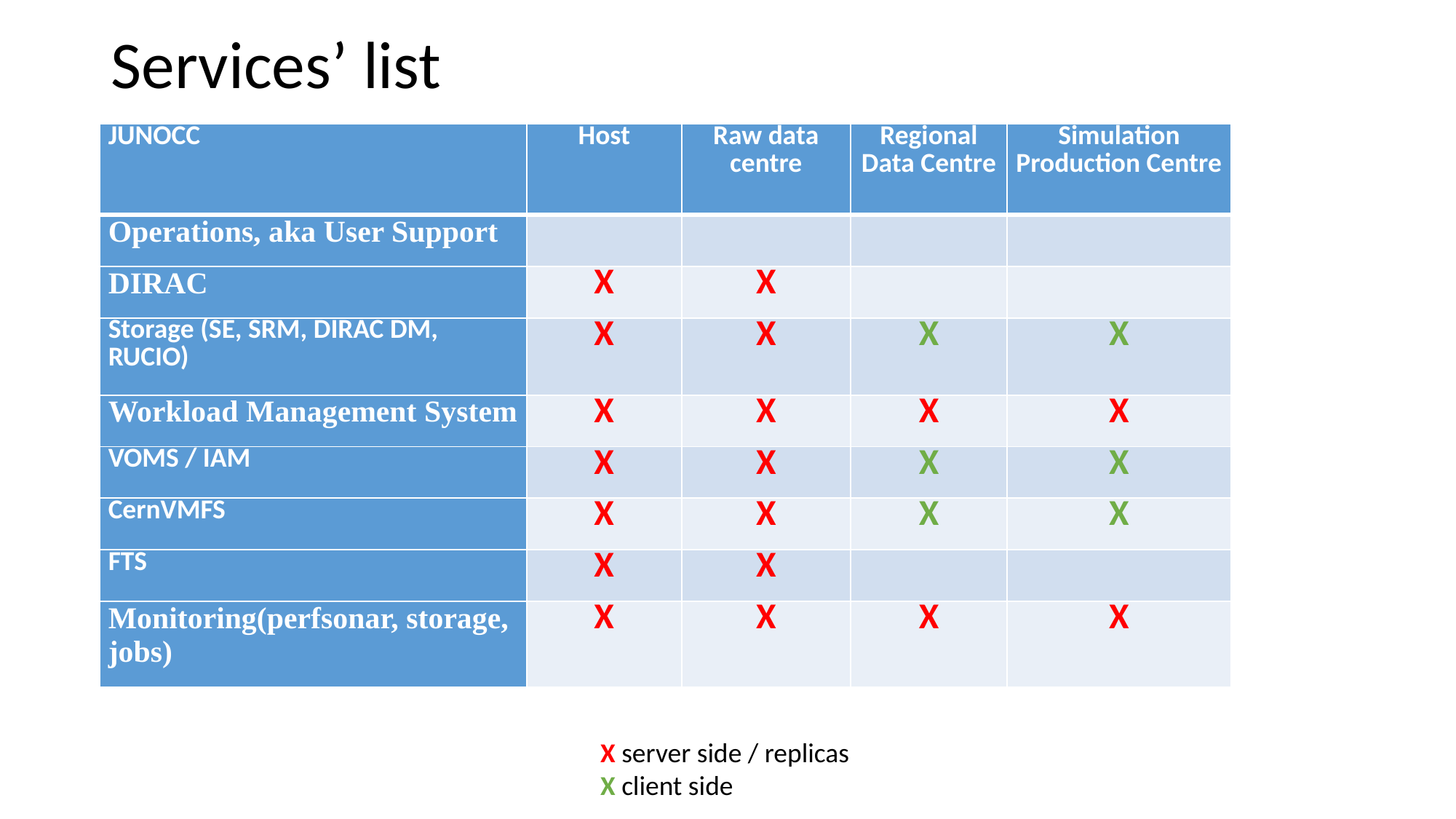

# Services’ list
| JUNOCC | Host | Raw data centre | Regional Data Centre | Simulation Production Centre |
| --- | --- | --- | --- | --- |
| Operations, aka User Support |  |  |  |  |
| DIRAC | X | X |  |  |
| Storage (SE, SRM, DIRAC DM, RUCIO) | X | X | X | X |
| Workload Management System | X | X | X | X |
| VOMS / IAM | X | X | X | X |
| CernVMFS | X | X | X | X |
| FTS | X | X |  |  |
| Monitoring(perfsonar, storage, jobs) | X | X | X | X |
X server side / replicas
X client side